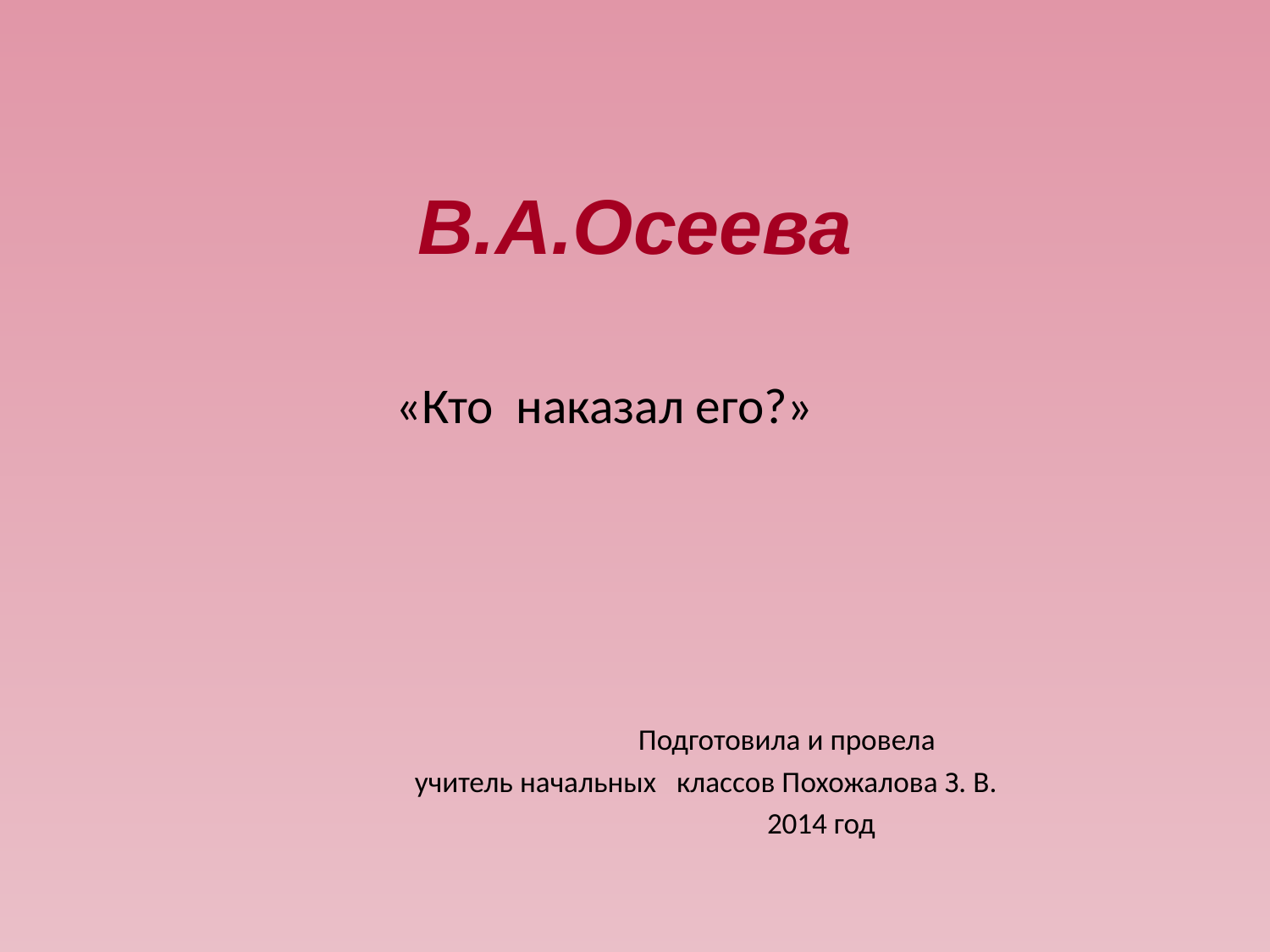

# В.А.Осеева
                            «Кто  наказал его?»

                                                                                   Подготовила и провела
                                                  учитель начальных   классов Похожалова З. В.
                                                                                                      2014 год